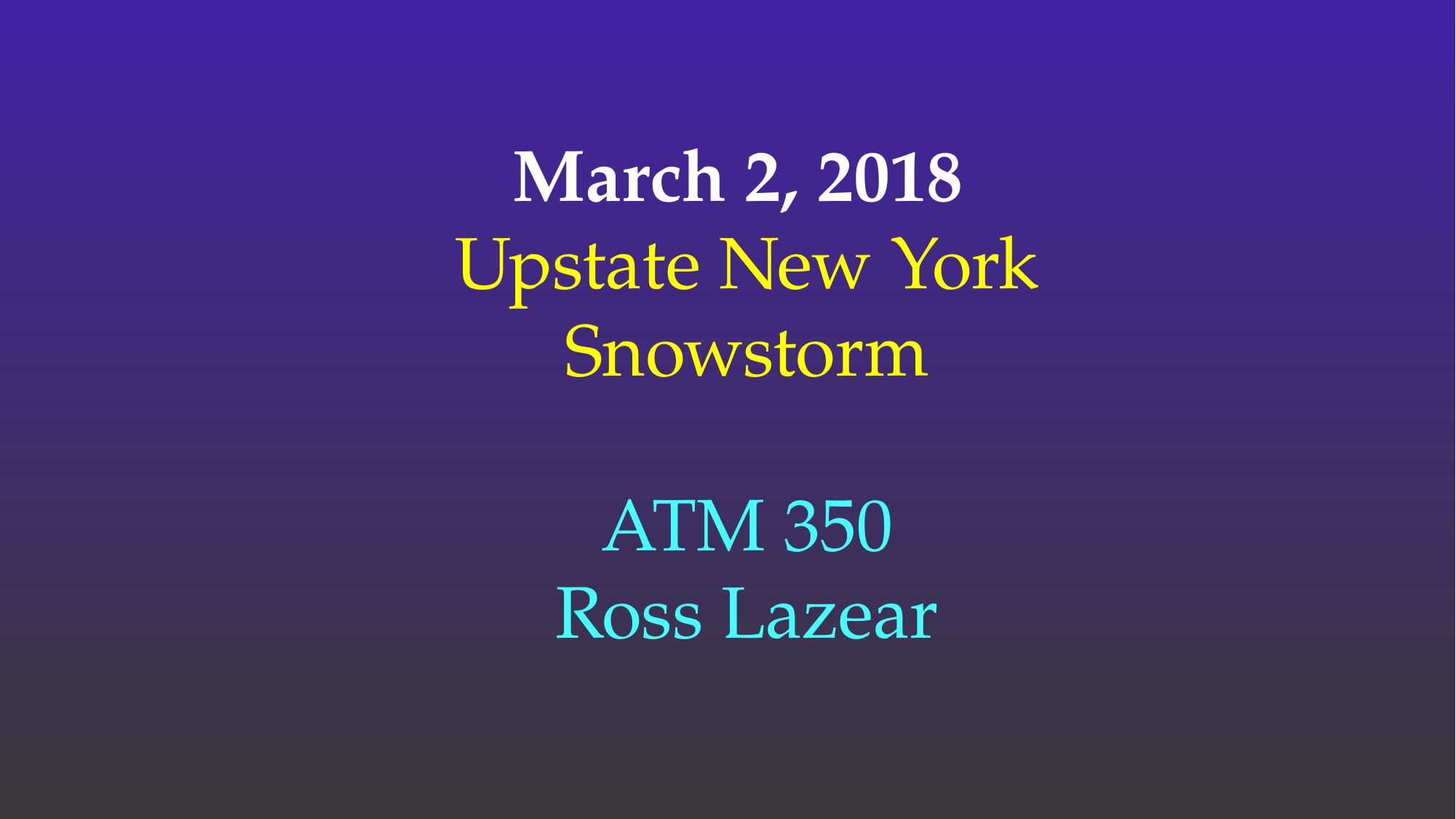

March 2, 2018
Upstate New York Snowstorm

ATM 350
Ross Lazear